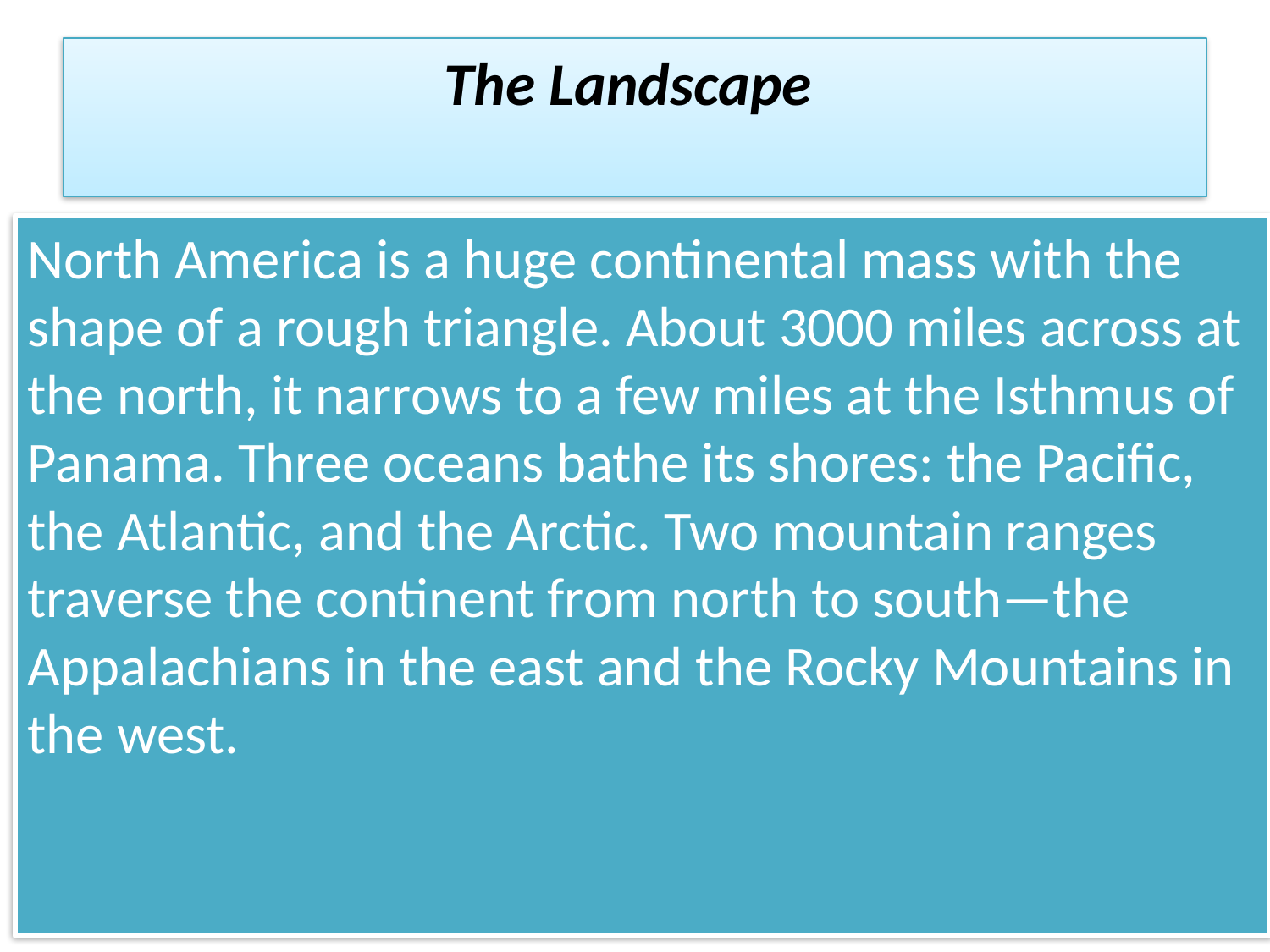

# The Landscape
North America is a huge continental mass with the shape of a rough triangle. About 3000 miles across at the north, it narrows to a few miles at the Isthmus of Panama. Three oceans bathe its shores: the Pacific, the Atlantic, and the Arctic. Two mountain ranges traverse the continent from north to south—the Appalachians in the east and the Rocky Mountains in the west.